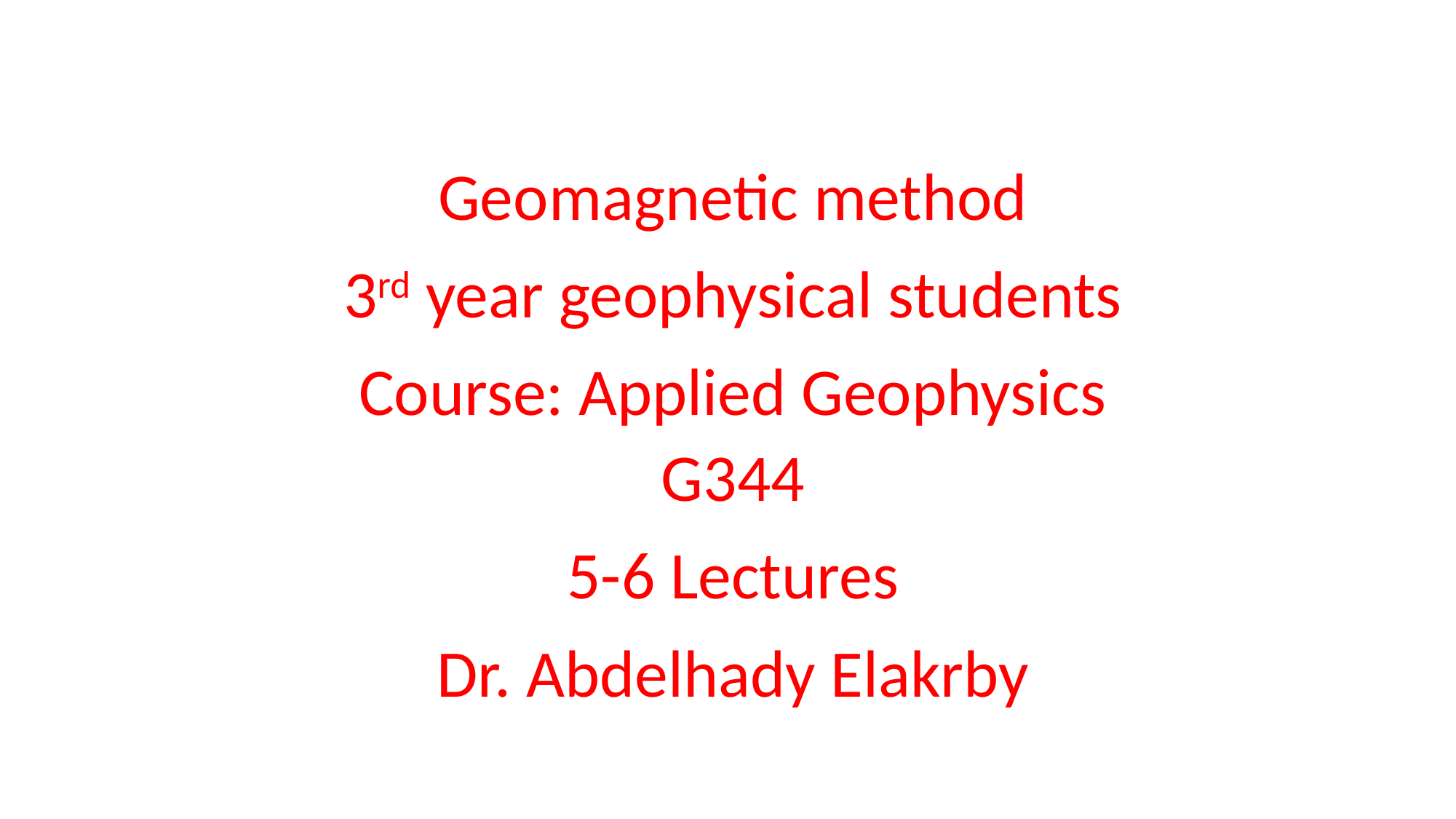

Geomagnetic method
3rd year geophysical students
Course: Applied Geophysics G344
5-6 Lectures
Dr. Abdelhady Elakrby